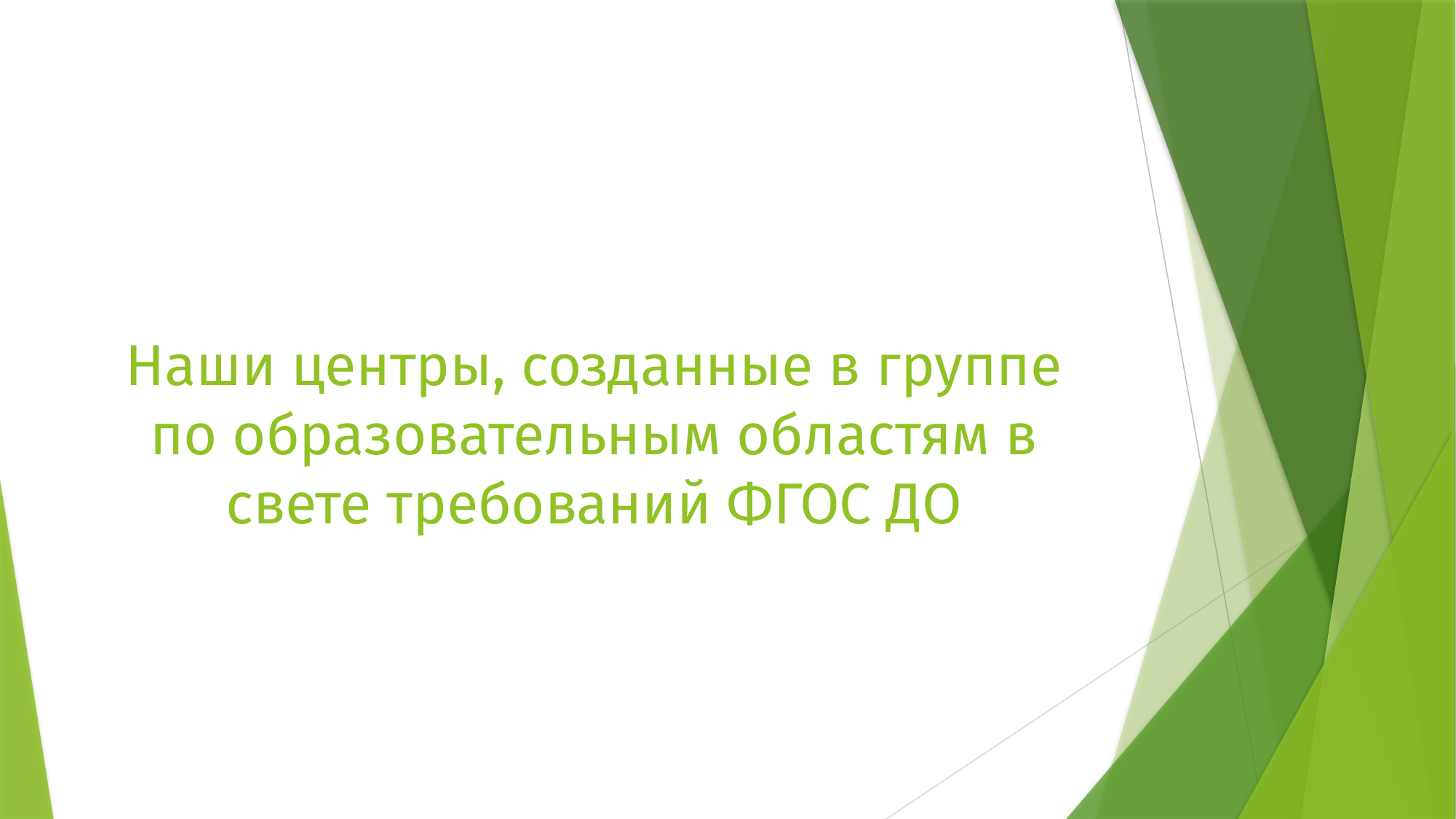

# Наши центры, созданные в группе по образовательным областям в свете требований ФГОС ДО